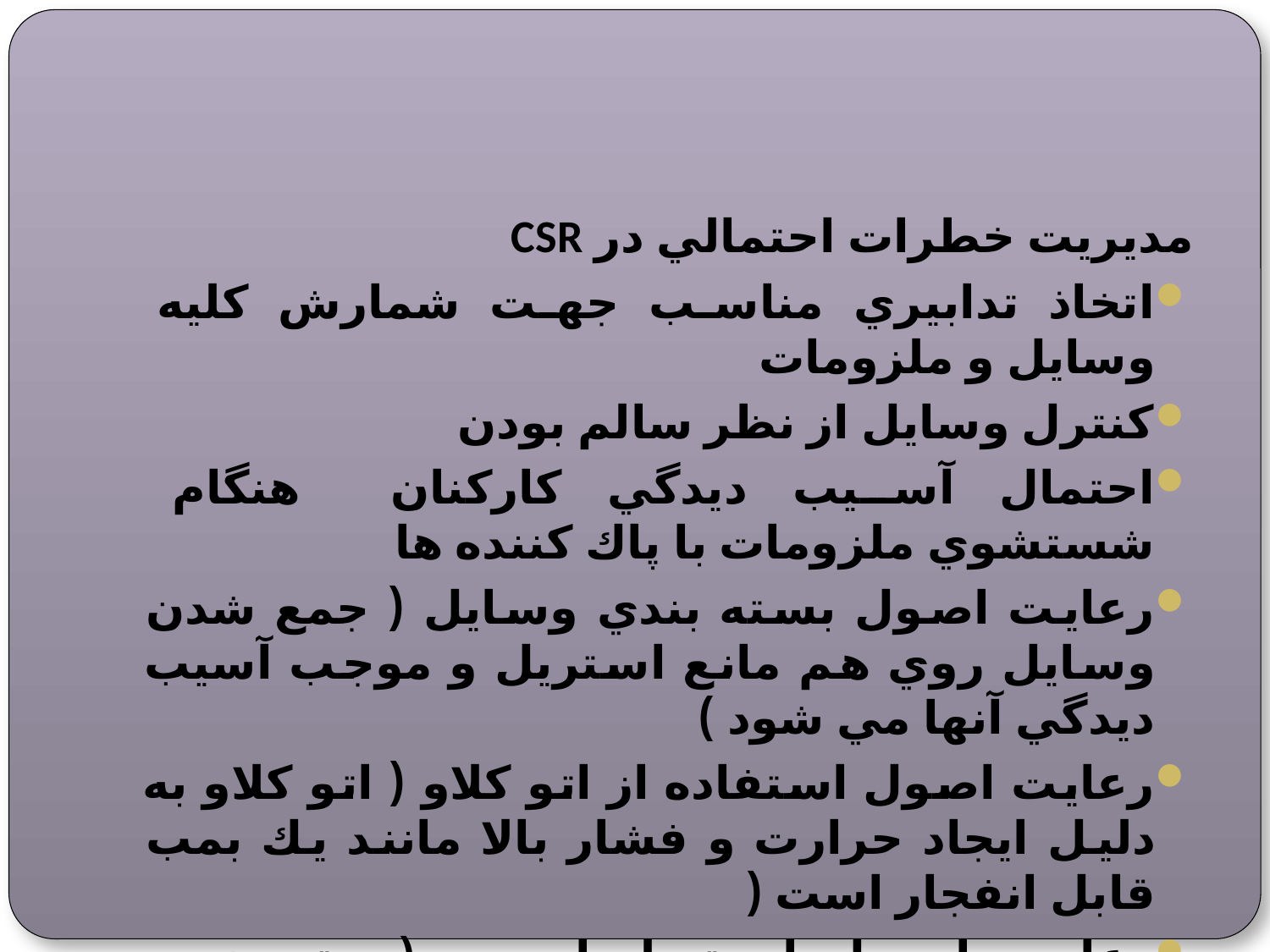

مديريت خطرات احتمالي در CSR
اتخاذ تدابيري مناسب جهت شمارش كليه وسايل و ملزومات
كنترل وسايل از نظر سالم بودن
احتمال آسيب ديدگي كاركنان  هنگام شستشوي ملزومات با پاك كننده ها
رعايت اصول بسته بندي وسايل ( جمع شدن وسايل روي هم مانع استريل و موجب آسيب ديدگي آنها مي شود )
رعايت اصول استفاده از اتو كلاو ( اتو كلاو به دليل ايجاد حرارت و فشار بالا مانند يك بمب قابل انفجار است (
رعايت اصول استريليزاسيون (بسته بندي مناسب و ...... )